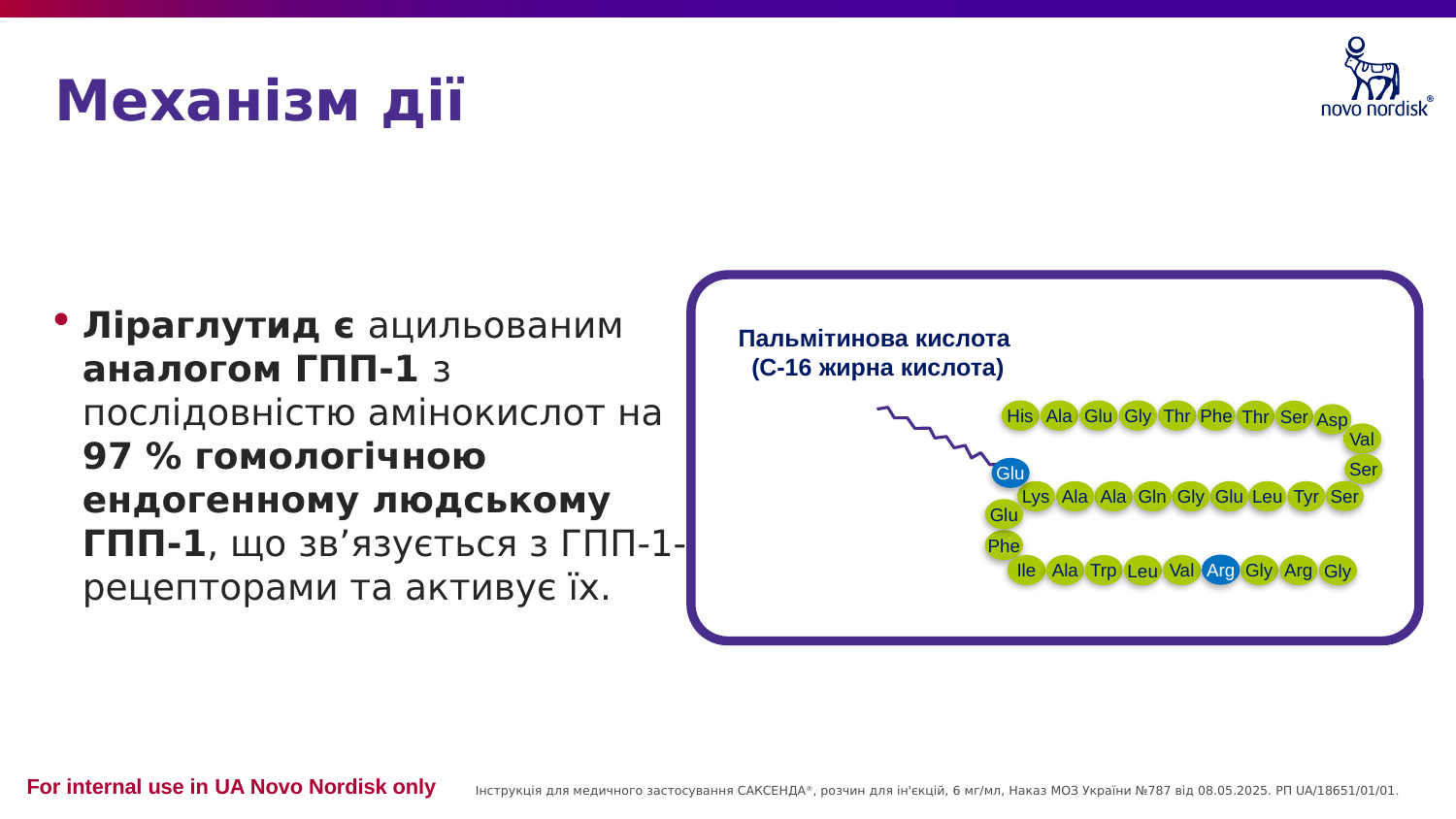

# Механізм дії

Ліраглутид є ацильованим аналогом ГПП-1 з послідовністю амінокислот на 97 % гомологічною ендогенному людському ГПП-1, що зв’язується з ГПП-1-рецепторами та активує їх.
Пальмітинова кислота
(C-16 жирна кислота)
Glu
His
Ala
Gly
Thr
Phe
Thr
Ser
Asp
Val

Ser
Glu
Ser
Lys
Ala
Ala
Gln
Gly
Glu
Leu
Tyr
Glu
Phe
Arg
Arg
Val
Gly
Ile
Ala
Trp
Leu
Gly